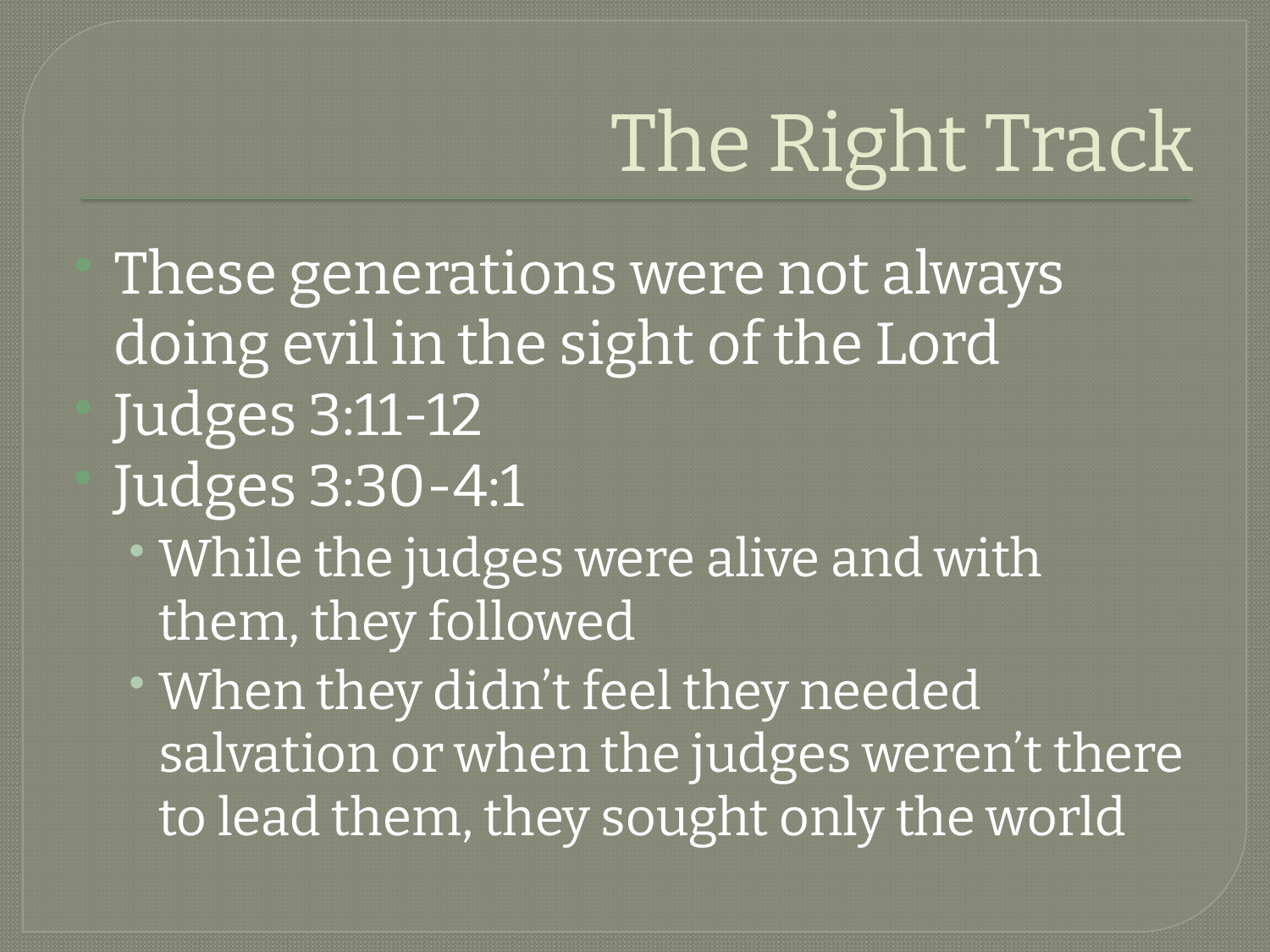

# The Right Track
These generations were not always doing evil in the sight of the Lord
Judges 3:11-12
Judges 3:30-4:1
While the judges were alive and with them, they followed
When they didn’t feel they needed salvation or when the judges weren’t there to lead them, they sought only the world